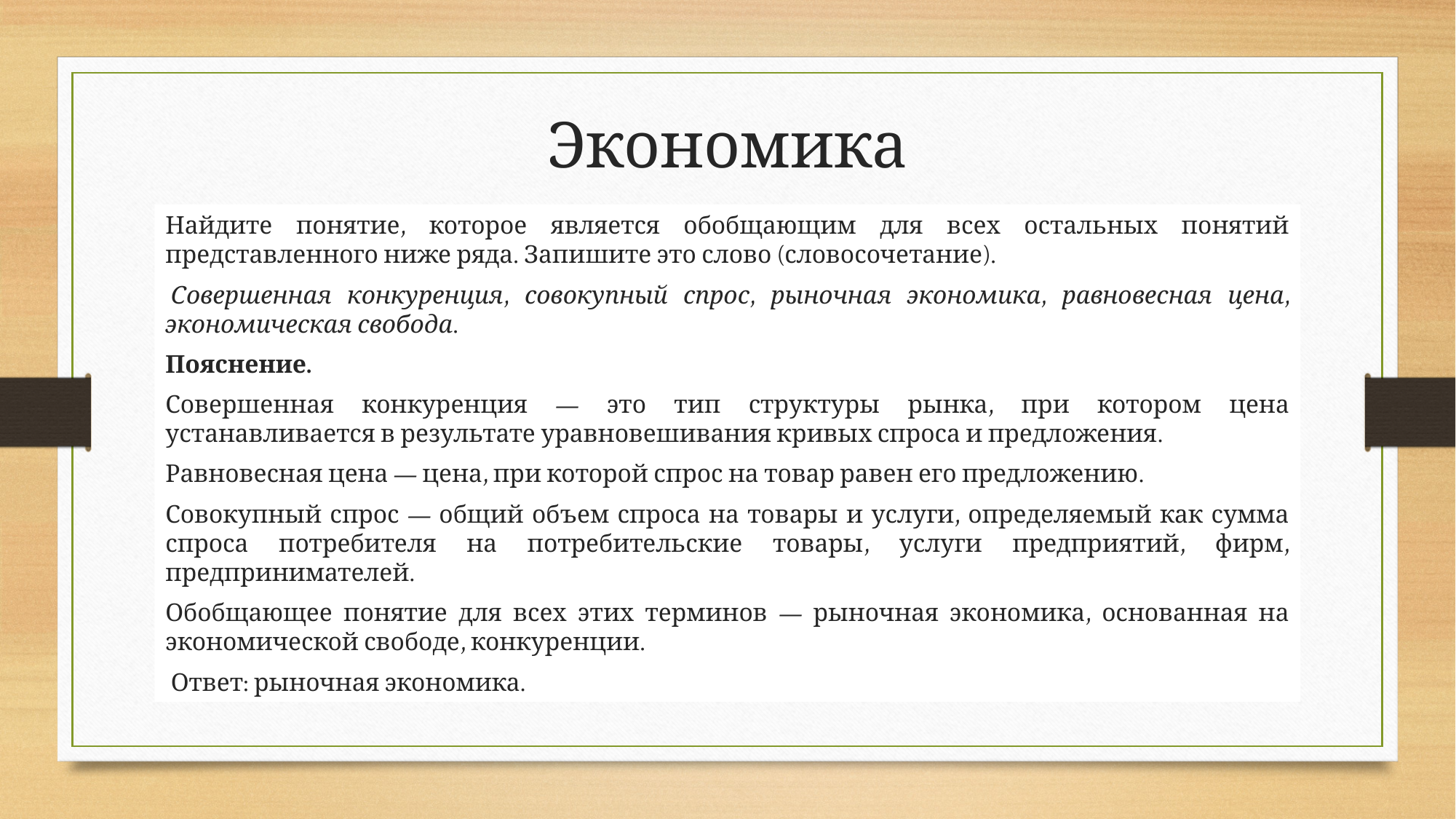

# Экономика
Найдите понятие, которое является обобщающим для всех остальных понятий представленного ниже ряда. Запишите это слово (словосочетание).
 Совершенная конкуренция, совокупный спрос, рыночная экономика, равновесная цена, экономическая свобода.
Пояснение.
Совершенная конкуренция — это тип структуры рынка, при котором цена устанавливается в результате уравновешивания кривых спроса и предложения.
Равновесная цена — цена, при которой спрос на товар равен его предложению.
Совокупный спрос — общий объем спроса на товары и услуги, определяемый как сумма спроса потребителя на потребительские товары, услуги предприятий, фирм, предпринимателей.
Обобщающее понятие для всех этих терминов — рыночная экономика, основанная на экономической свободе, конкуренции.
 Ответ: рыночная экономика.